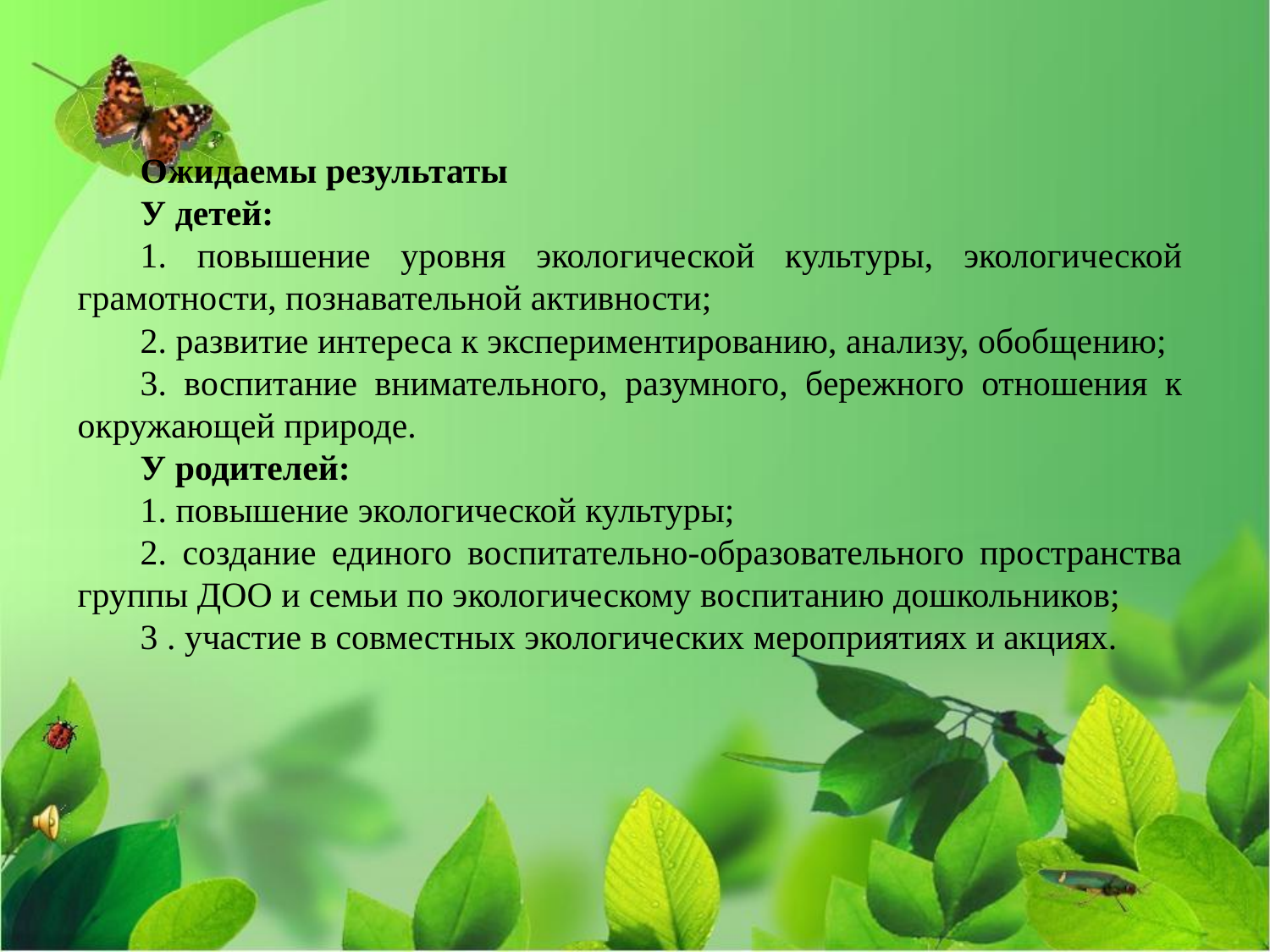

Ожидаемы результаты
У детей:
1. повышение уровня экологической культуры, экологической грамотности, познавательной активности;
2. развитие интереса к экспериментированию, анализу, обобщению;
3. воспитание внимательного, разумного, бережного отношения к окружающей природе.
У родителей:
1. повышение экологической культуры;
2. создание единого воспитательно-образовательного пространства группы ДОО и семьи по экологическому воспитанию дошкольников;
3 . участие в совместных экологических мероприятиях и акциях.